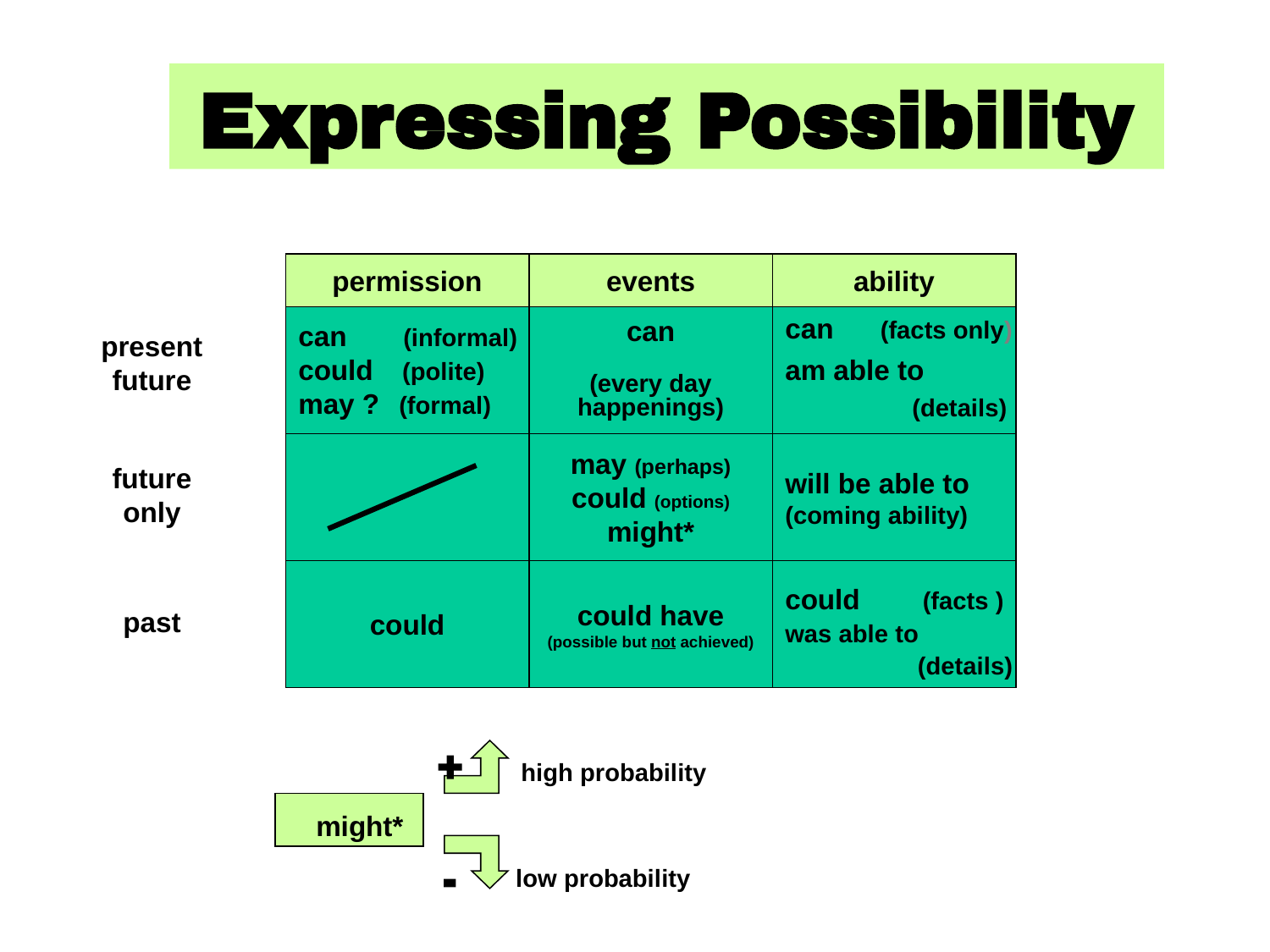

Expressing Possibility
permission
events
ability
can      (informal)
could   (polite)
may ?  (formal)

can

(every day
happenings)

can     (facts only)
am able to
	(details)

present
future

may (perhaps)
could (options)
might*
will be able to
(coming ability)
future
only

could

could have
(possible but not achieved)
could        (facts )
was able to
                   (details)
past
+

high probability

might*

-
low probability